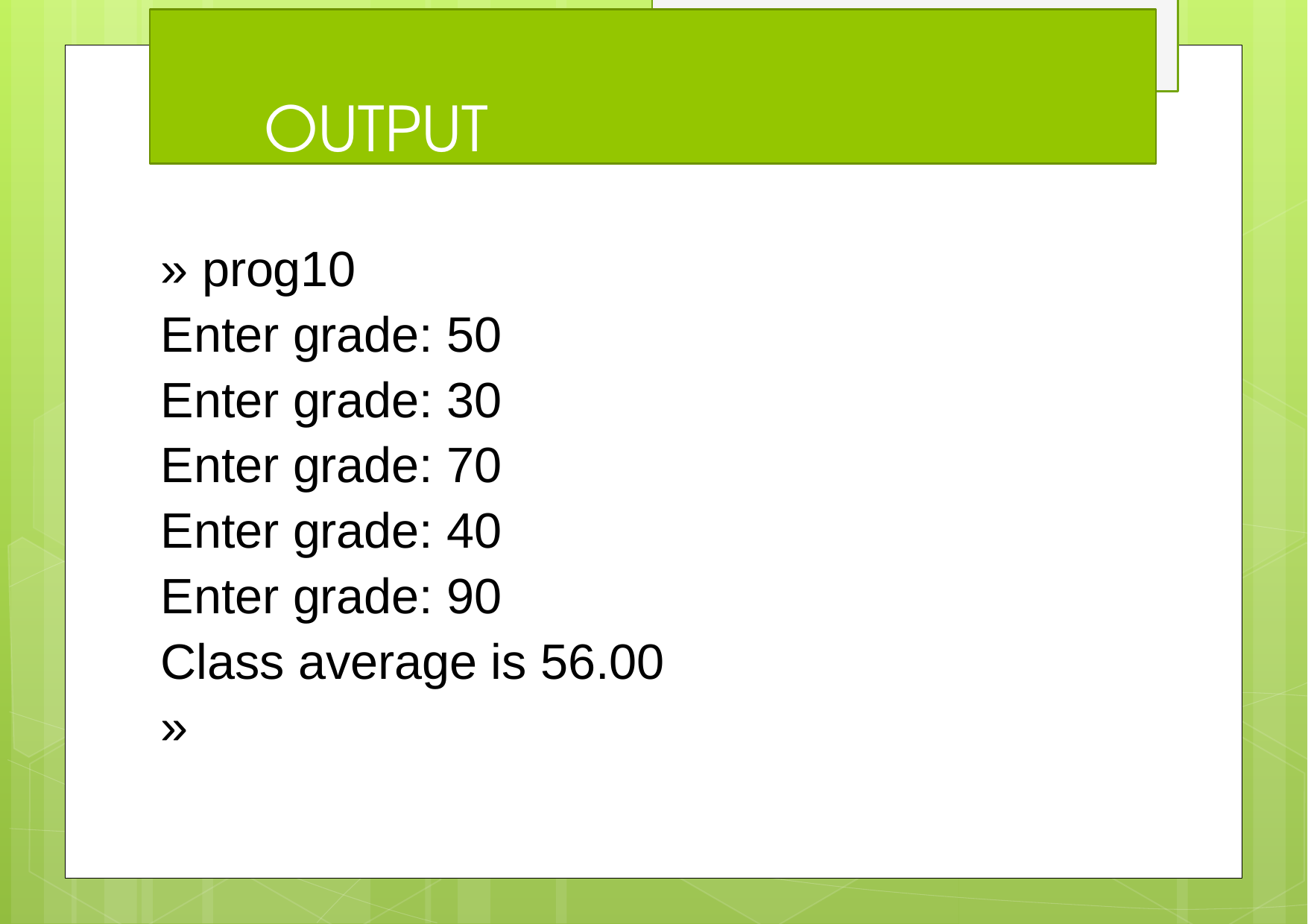

# OUTPUT
» prog10
Enter grade: 50
Enter grade: 30
Enter grade: 70
Enter grade: 40
Enter grade: 90
Class average is 56.00
»